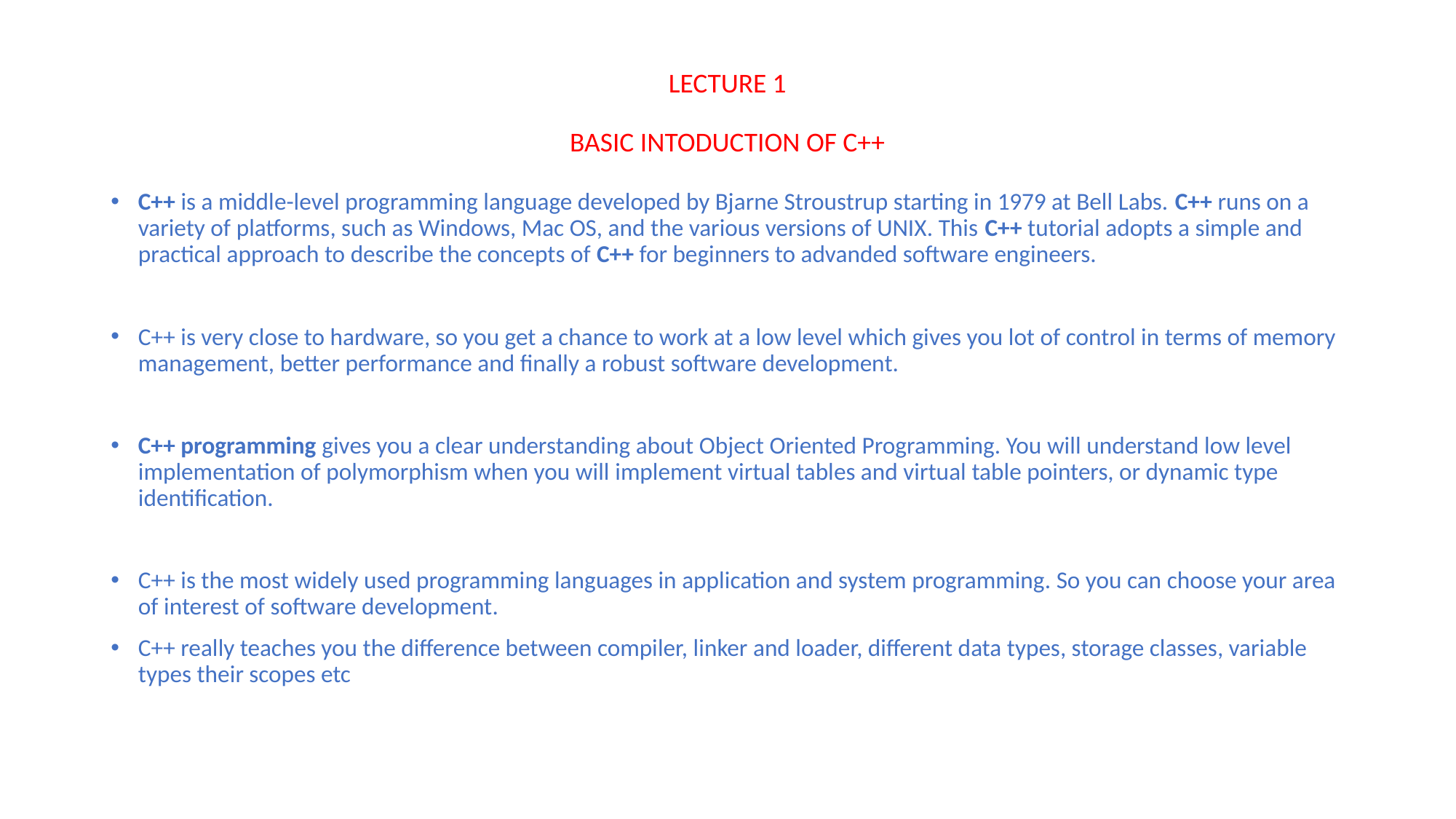

# LECTURE 1 BASIC INTODUCTION OF C++
C++ is a middle-level programming language developed by Bjarne Stroustrup starting in 1979 at Bell Labs. C++ runs on a variety of platforms, such as Windows, Mac OS, and the various versions of UNIX. This C++ tutorial adopts a simple and practical approach to describe the concepts of C++ for beginners to advanded software engineers.

C++ is very close to hardware, so you get a chance to work at a low level which gives you lot of control in terms of memory management, better performance and finally a robust software development.

C++ programming gives you a clear understanding about Object Oriented Programming. You will understand low level implementation of polymorphism when you will implement virtual tables and virtual table pointers, or dynamic type identification.

C++ is the most widely used programming languages in application and system programming. So you can choose your area of interest of software development.
C++ really teaches you the difference between compiler, linker and loader, different data types, storage classes, variable types their scopes etc